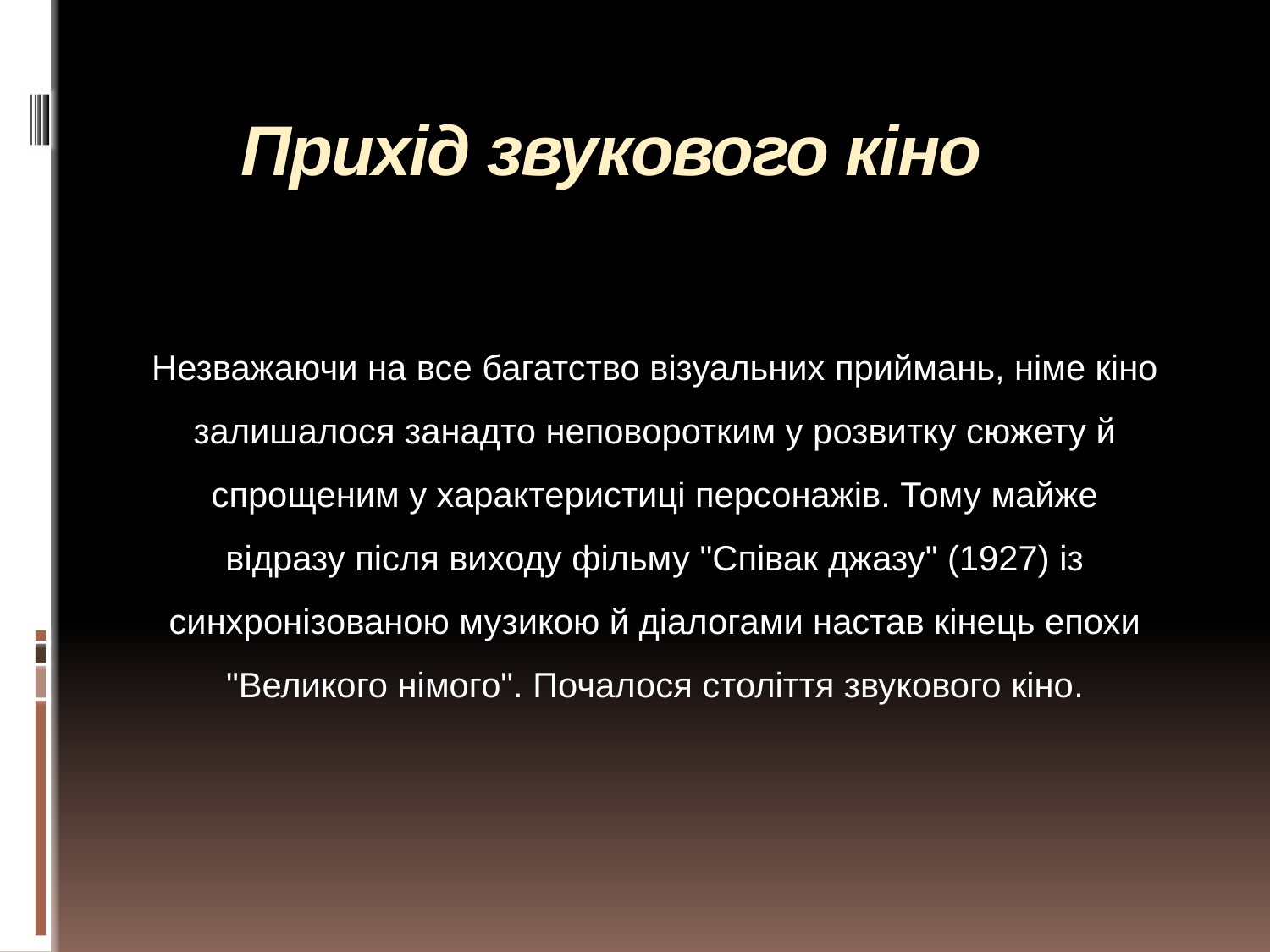

# Прихід звукового кіно
Незважаючи на все багатство візуальних приймань, німе кіно залишалося занадто неповоротким у розвитку сюжету й спрощеним у характеристиці персонажів. Тому майже відразу після виходу фільму "Співак джазу" (1927) із синхронізованою музикою й діалогами настав кінець епохи "Великого німого". Почалося століття звукового кіно.